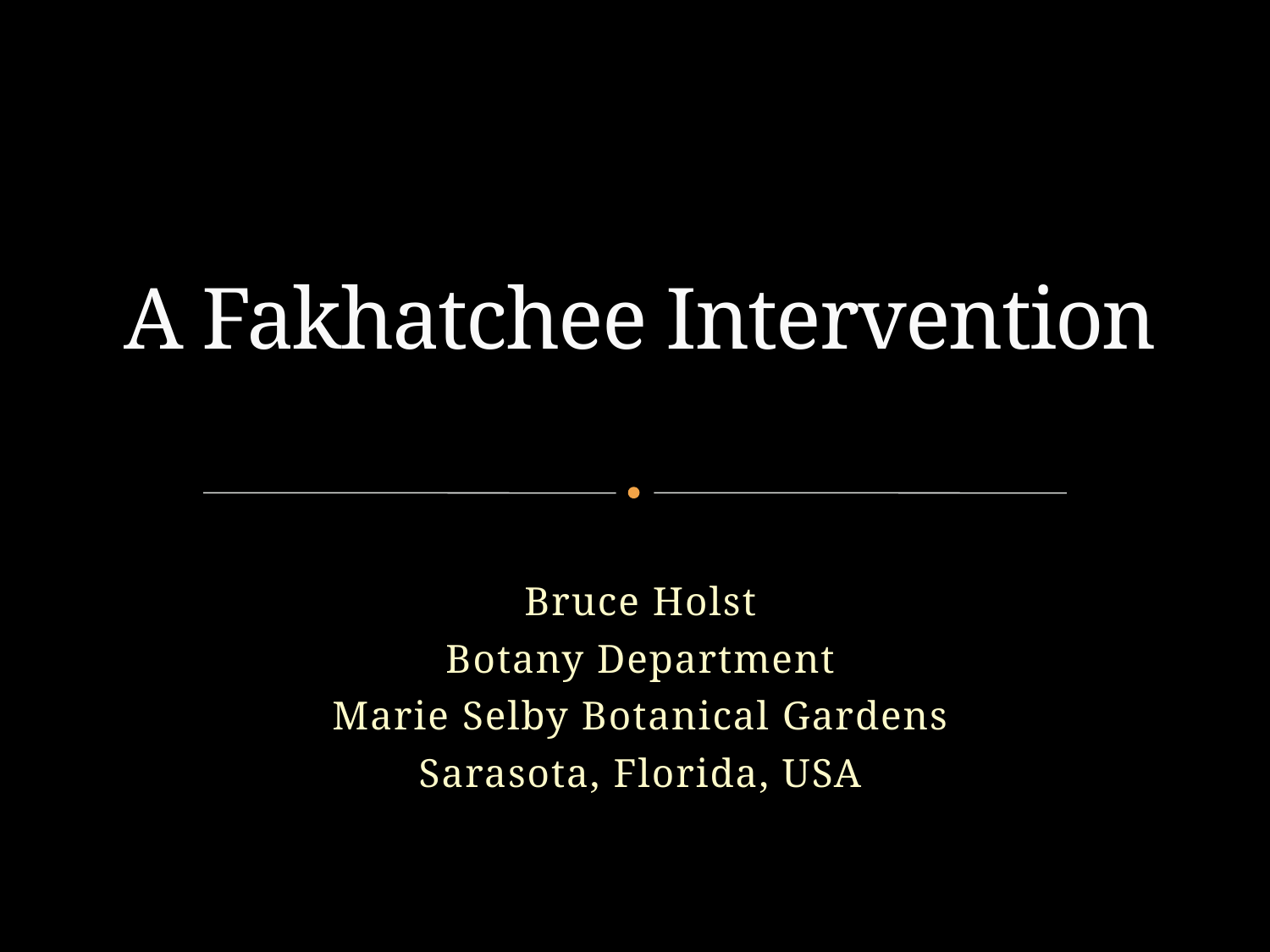

# A Fakhatchee Intervention

Bruce Holst
Botany Department
Marie Selby Botanical Gardens
Sarasota, Florida, USA